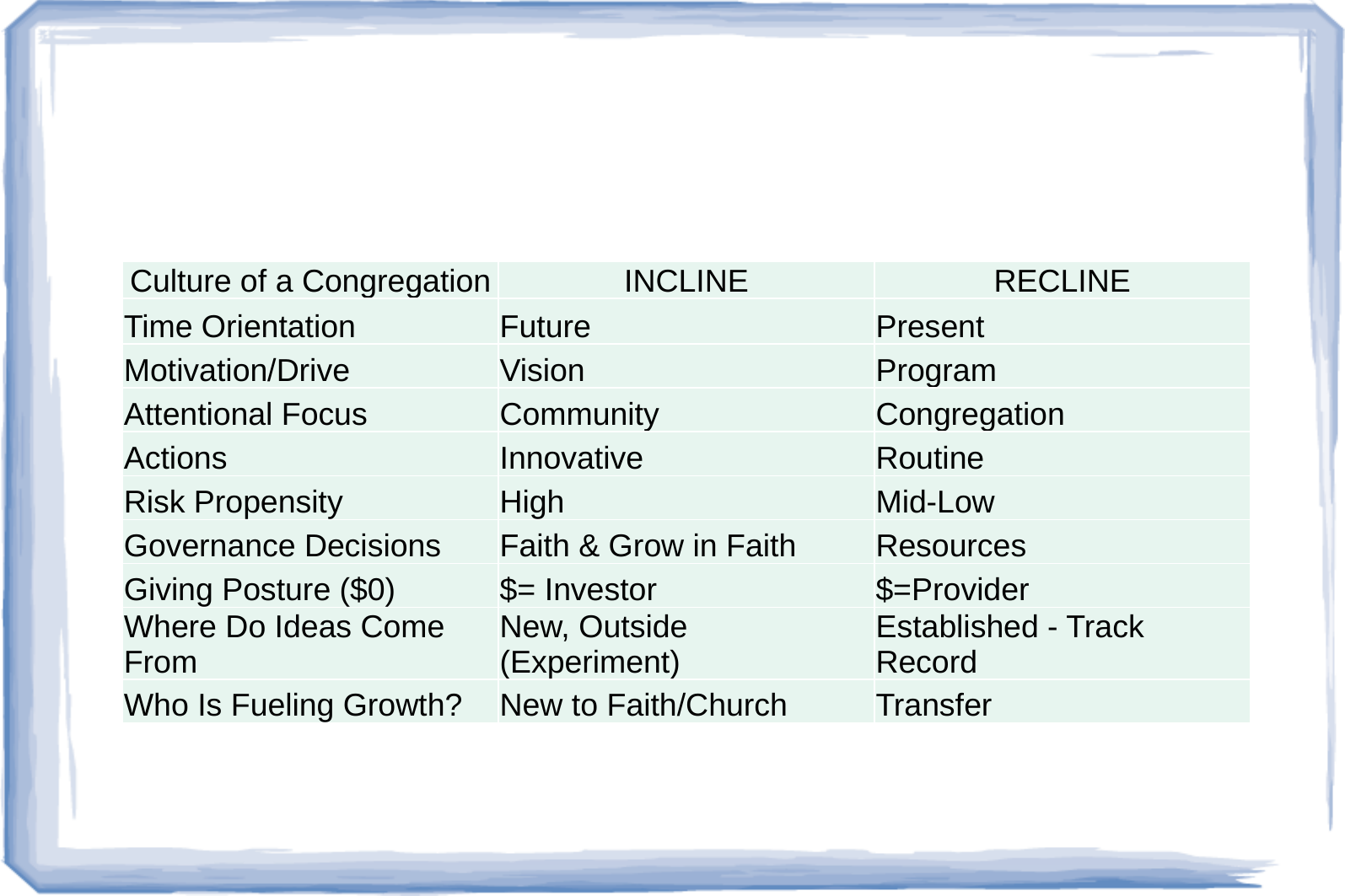

#
| Culture of a Congregation | INCLINE | RECLINE |
| --- | --- | --- |
| Time Orientation | Future | Present |
| Motivation/Drive | Vision | Program |
| Attentional Focus | Community | Congregation |
| Actions | Innovative | Routine |
| Risk Propensity | High | Mid-Low |
| Governance Decisions | Faith & Grow in Faith | Resources |
| Giving Posture ($0) | $= Investor | $=Provider |
| Where Do Ideas Come From | New, Outside (Experiment) | Established - Track Record |
| Who Is Fueling Growth? | New to Faith/Church | Transfer |